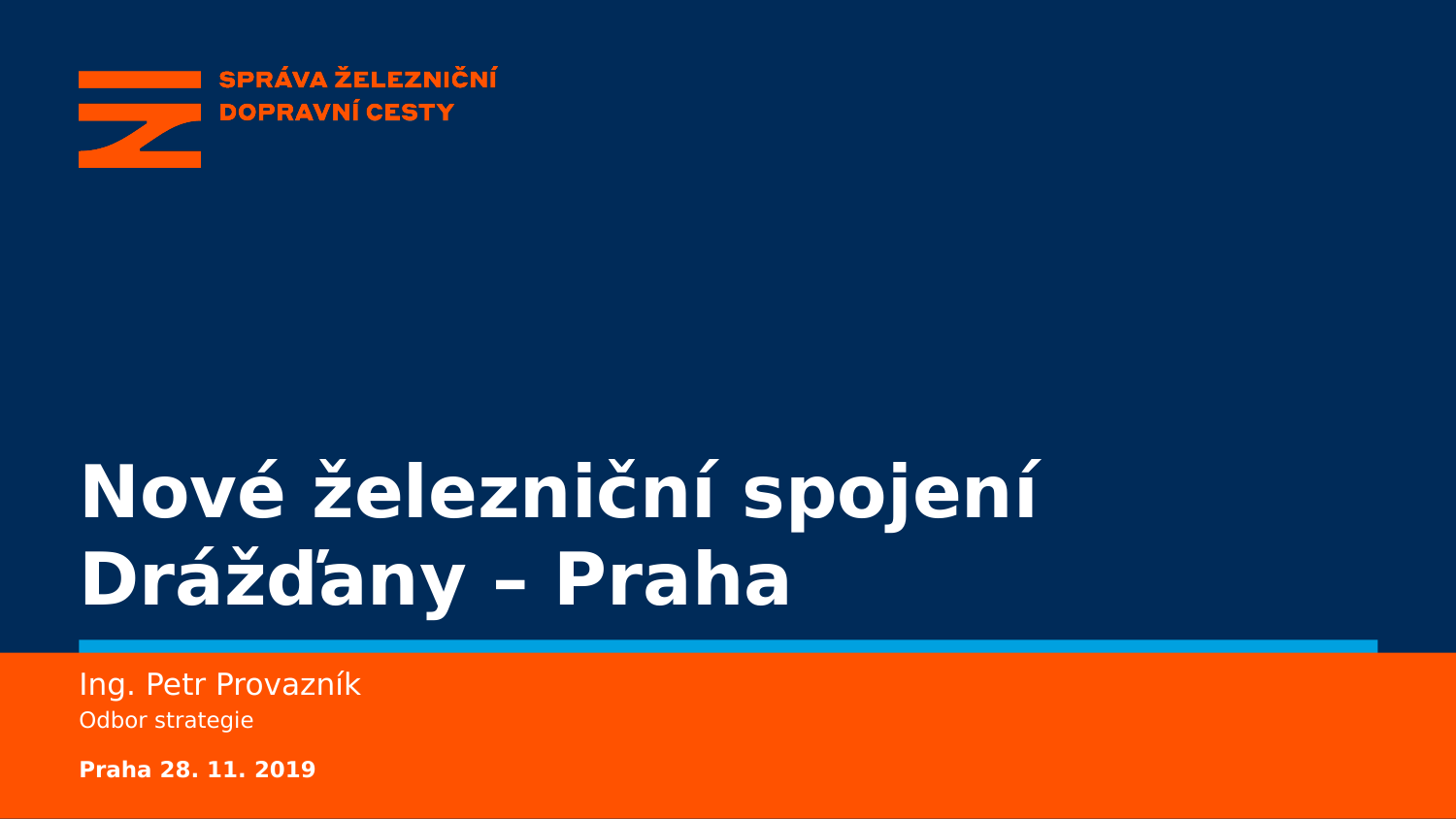

# Nové železniční spojení Drážďany – Praha
Ing. Petr Provazník
Odbor strategie
Praha 28. 11. 2019